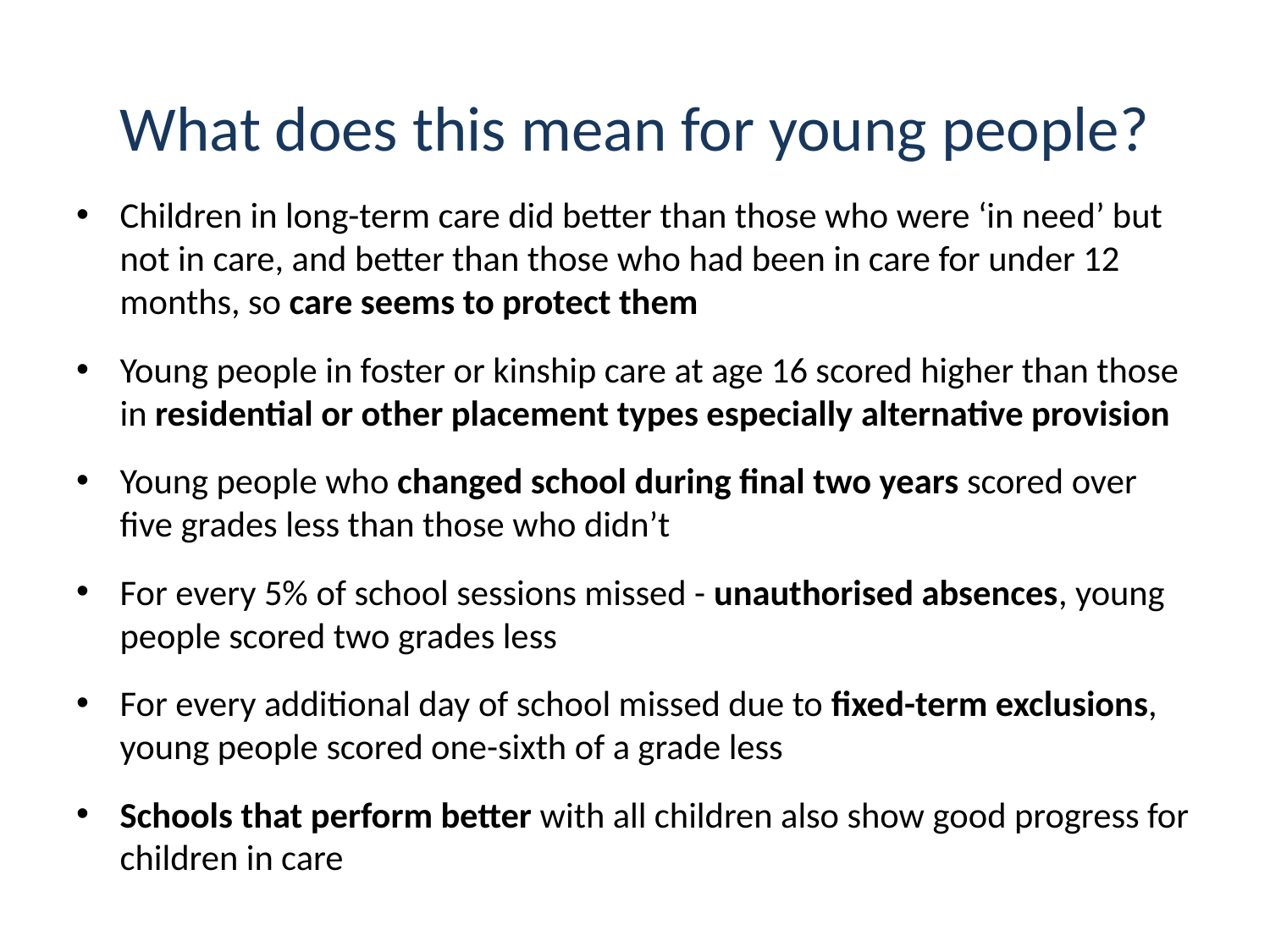

# What does this mean for young people?
Children in long-term care did better than those who were ‘in need’ but not in care, and better than those who had been in care for under 12 months, so care seems to protect them
Young people in foster or kinship care at age 16 scored higher than those in residential or other placement types especially alternative provision
Young people who changed school during final two years scored over five grades less than those who didn’t
For every 5% of school sessions missed - unauthorised absences, young people scored two grades less
For every additional day of school missed due to fixed-term exclusions, young people scored one-sixth of a grade less
Schools that perform better with all children also show good progress for children in care